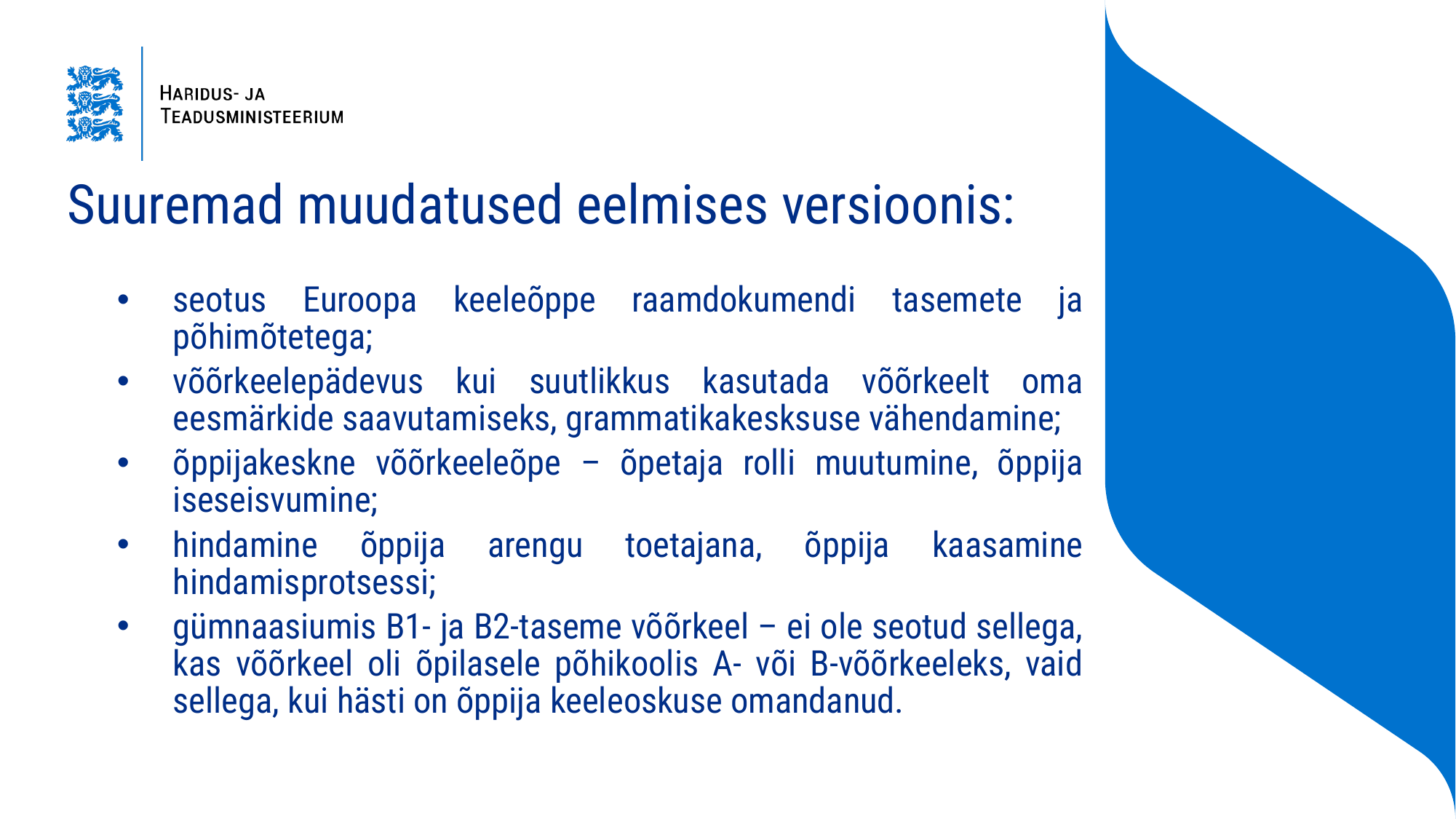

# Suuremad muudatused eelmises versioonis:
seotus Euroopa keeleõppe raamdokumendi tasemete ja põhimõtetega;
võõrkeelepädevus kui suutlikkus kasutada võõrkeelt oma eesmärkide saavutamiseks, grammatikakesksuse vähendamine;
õppijakeskne võõrkeeleõpe – õpetaja rolli muutumine, õppija iseseisvumine;
hindamine õppija arengu toetajana, õppija kaasamine hindamisprotsessi;
gümnaasiumis B1- ja B2-taseme võõrkeel – ei ole seotud sellega, kas võõrkeel oli õpilasele põhikoolis A- või B-võõrkeeleks, vaid sellega, kui hästi on õppija keeleoskuse omandanud.